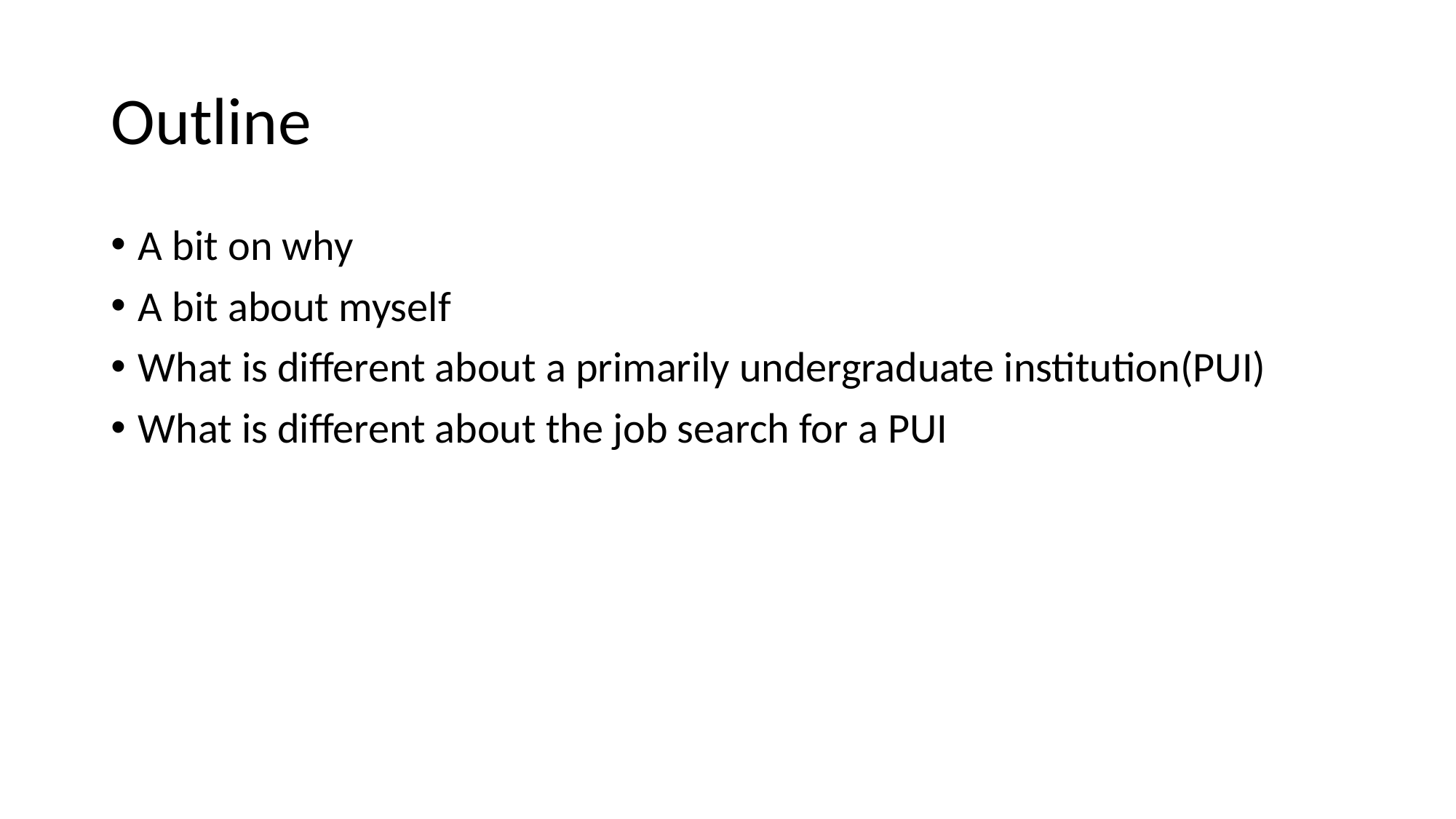

# Outline
A bit on why
A bit about myself
What is different about a primarily undergraduate institution(PUI)
What is different about the job search for a PUI